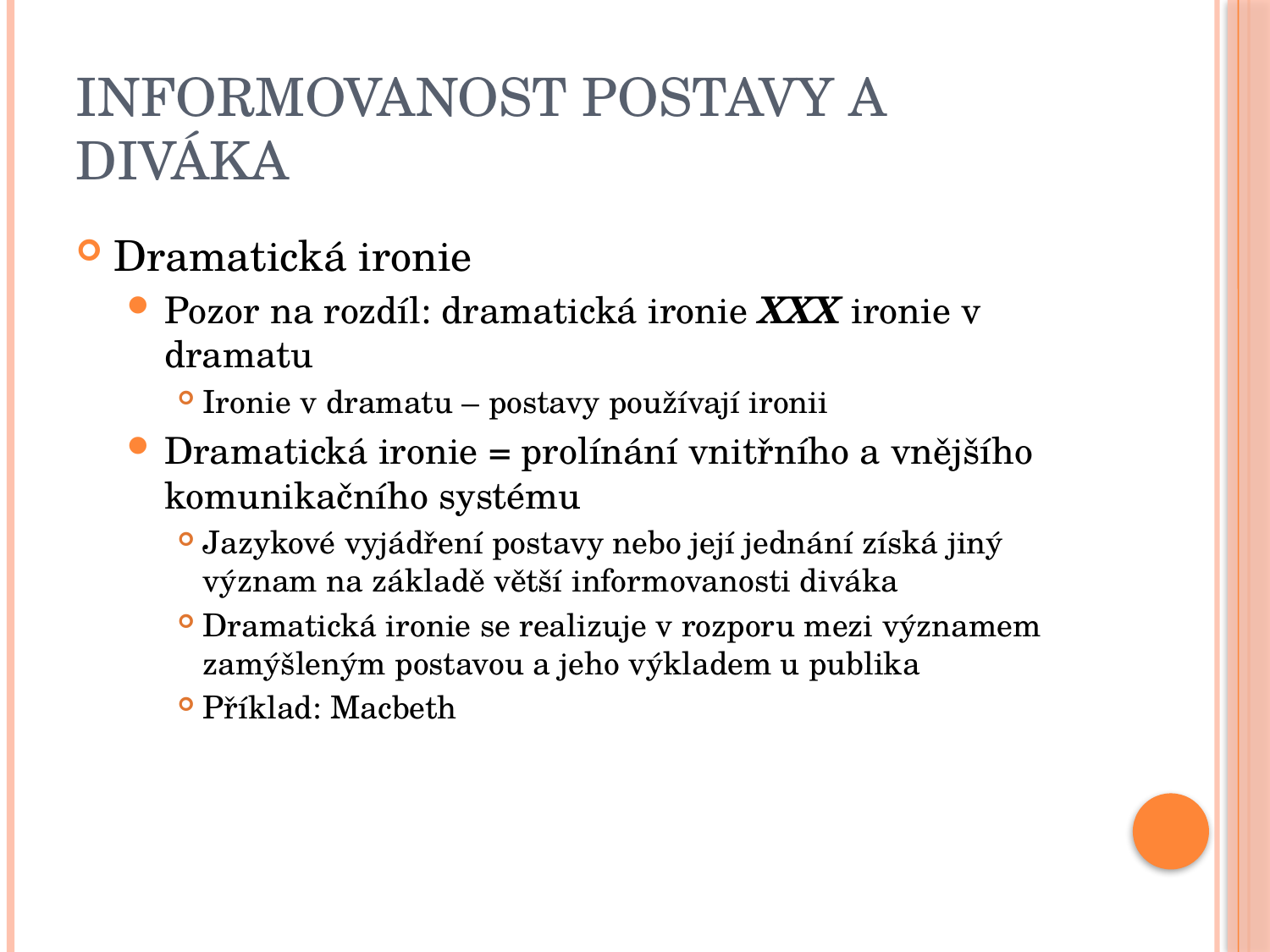

# Informovanost postavy a diváka
Dramatická ironie
Pozor na rozdíl: dramatická ironie XXX ironie v dramatu
Ironie v dramatu – postavy používají ironii
Dramatická ironie = prolínání vnitřního a vnějšího komunikačního systému
Jazykové vyjádření postavy nebo její jednání získá jiný význam na základě větší informovanosti diváka
Dramatická ironie se realizuje v rozporu mezi významem zamýšleným postavou a jeho výkladem u publika
Příklad: Macbeth